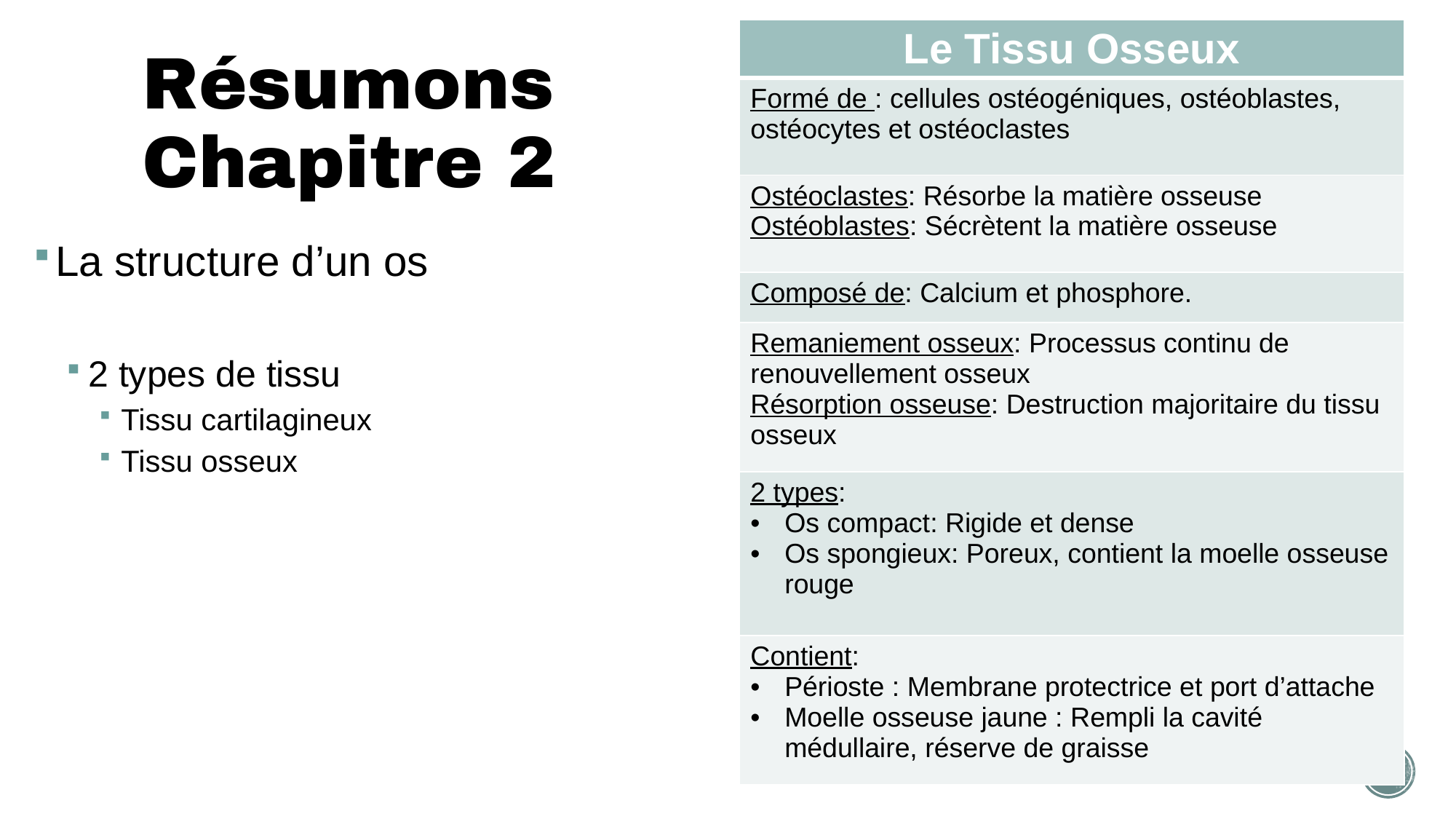

| Le Tissu Osseux |
| --- |
| Formé de : cellules ostéogéniques, ostéoblastes, ostéocytes et ostéoclastes |
| Ostéoclastes: Résorbe la matière osseuse Ostéoblastes: Sécrètent la matière osseuse |
| Composé de: Calcium et phosphore. |
| Remaniement osseux: Processus continu de renouvellement osseux Résorption osseuse: Destruction majoritaire du tissu osseux |
| 2 types: Os compact: Rigide et dense Os spongieux: Poreux, contient la moelle osseuse rouge |
| Contient: Périoste : Membrane protectrice et port d’attache Moelle osseuse jaune : Rempli la cavité médullaire, réserve de graisse |
# Résumons Chapitre 2
| Le Tissu Cartilagineux |
| --- |
| Formé de : Chondrocytes, Chondroïtine, Fibres élastiques et Collagène |
| 3 types de cartilage: Hyalin, Fibreux et Élastique |
| Fonctions: Former le squelette et permettre sa croissance car le tissu cartilagineux se transforme progressivement en tissu osseux Amortir les chocs aux extrémités osseuses par le cartilage articulaire Permettre la croissance de l’os en longueur par le cartilage de conjugaison |
| Ne contient pas de vaisseaux sanguins donc se regénère lentement |
La structure d’un os

2 types de tissu
Tissu cartilagineux
Tissu osseux